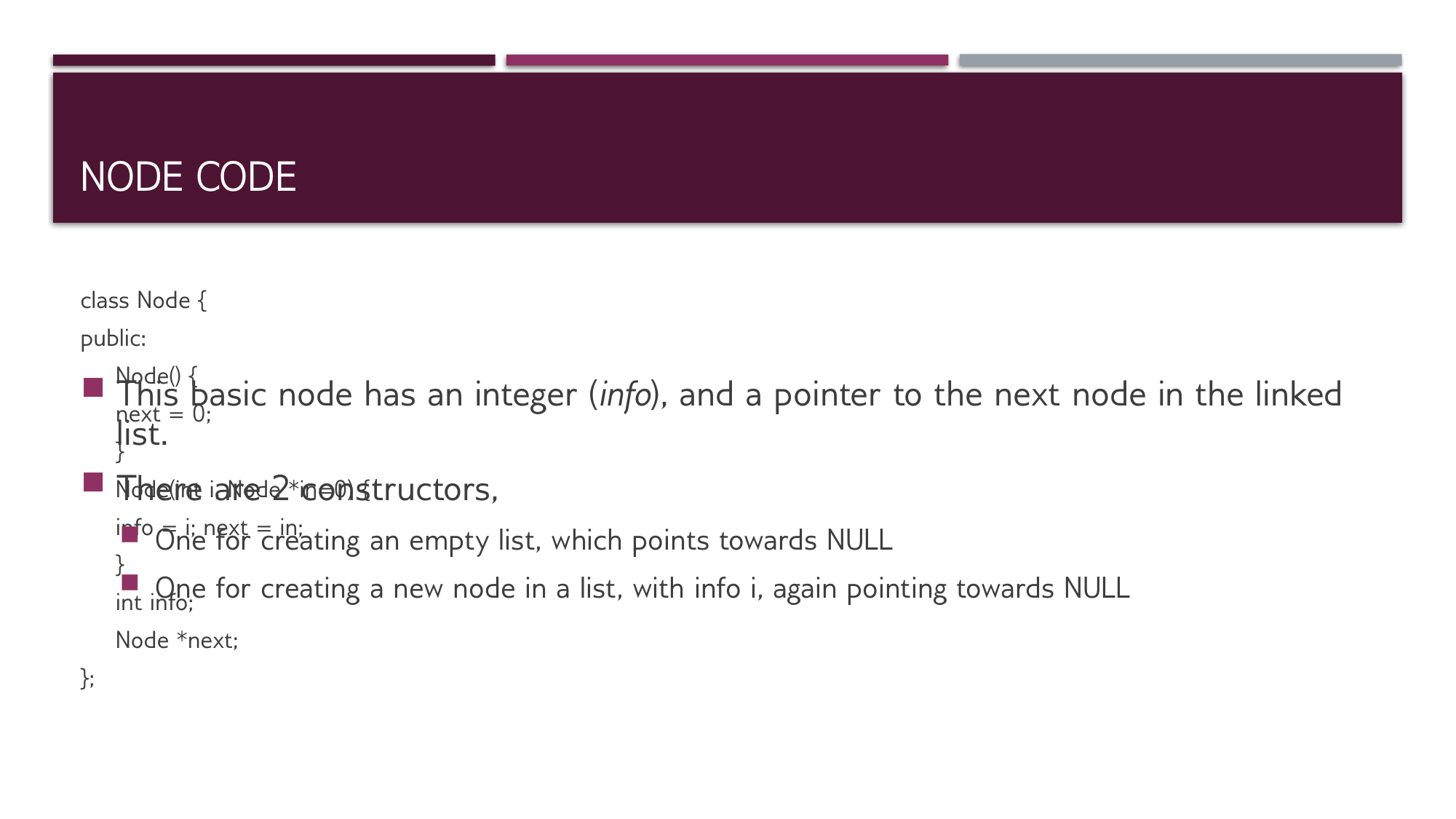

# Node Code
class Node {
public:
	Node() {
		next = 0;
	}
	Node(int i, Node *in=0) {
		info = i; next = in;
	}
	int info;
	Node *next;
};
This basic node has an integer (info), and a pointer to the next node in the linked list.
There are 2 constructors,
One for creating an empty list, which points towards NULL
One for creating a new node in a list, with info i, again pointing towards NULL